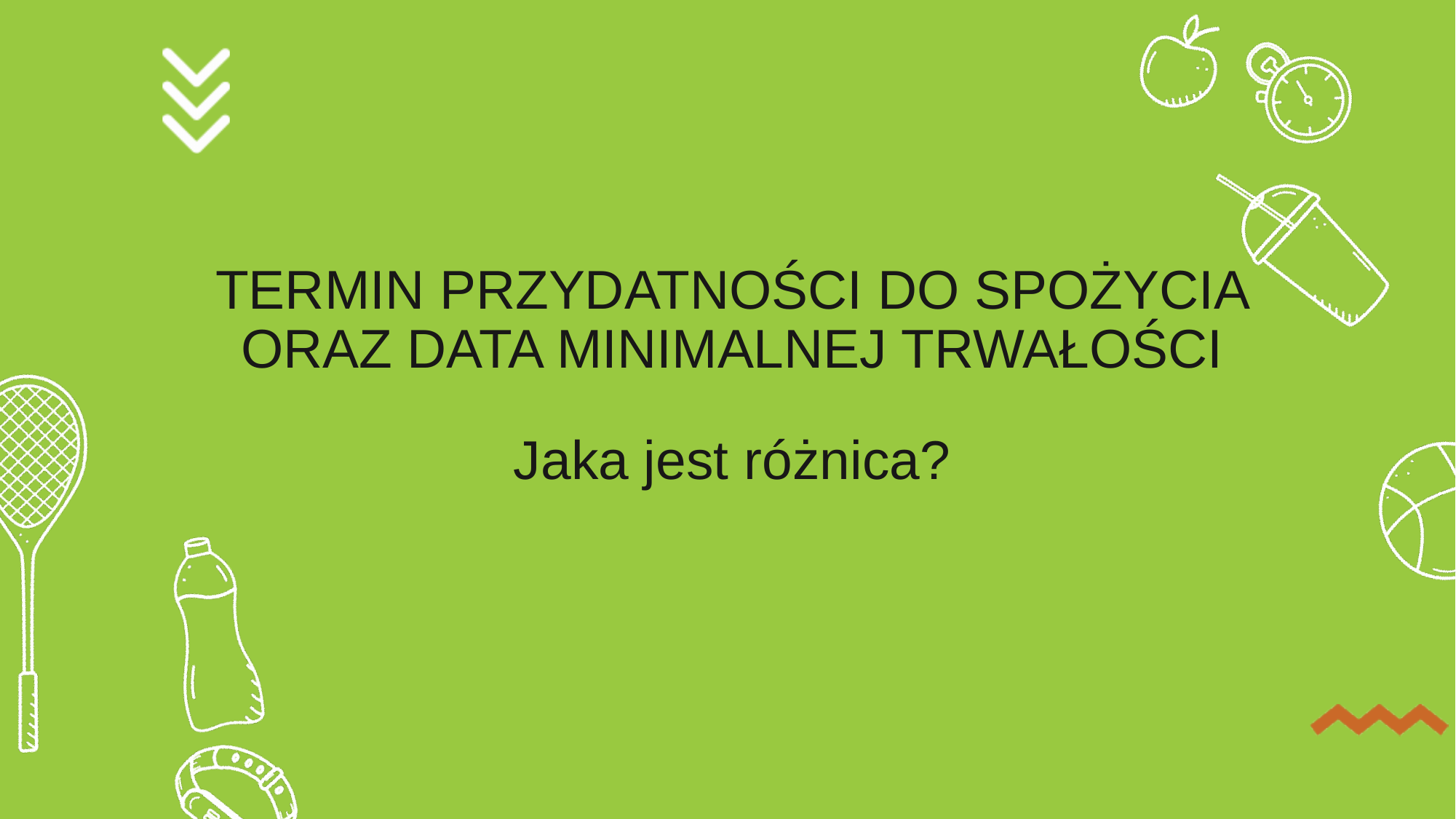

# TERMIN PRZYDATNOŚCI DO SPOŻYCIA ORAZ DATA MINIMALNEJ TRWAŁOŚCI Jaka jest różnica?